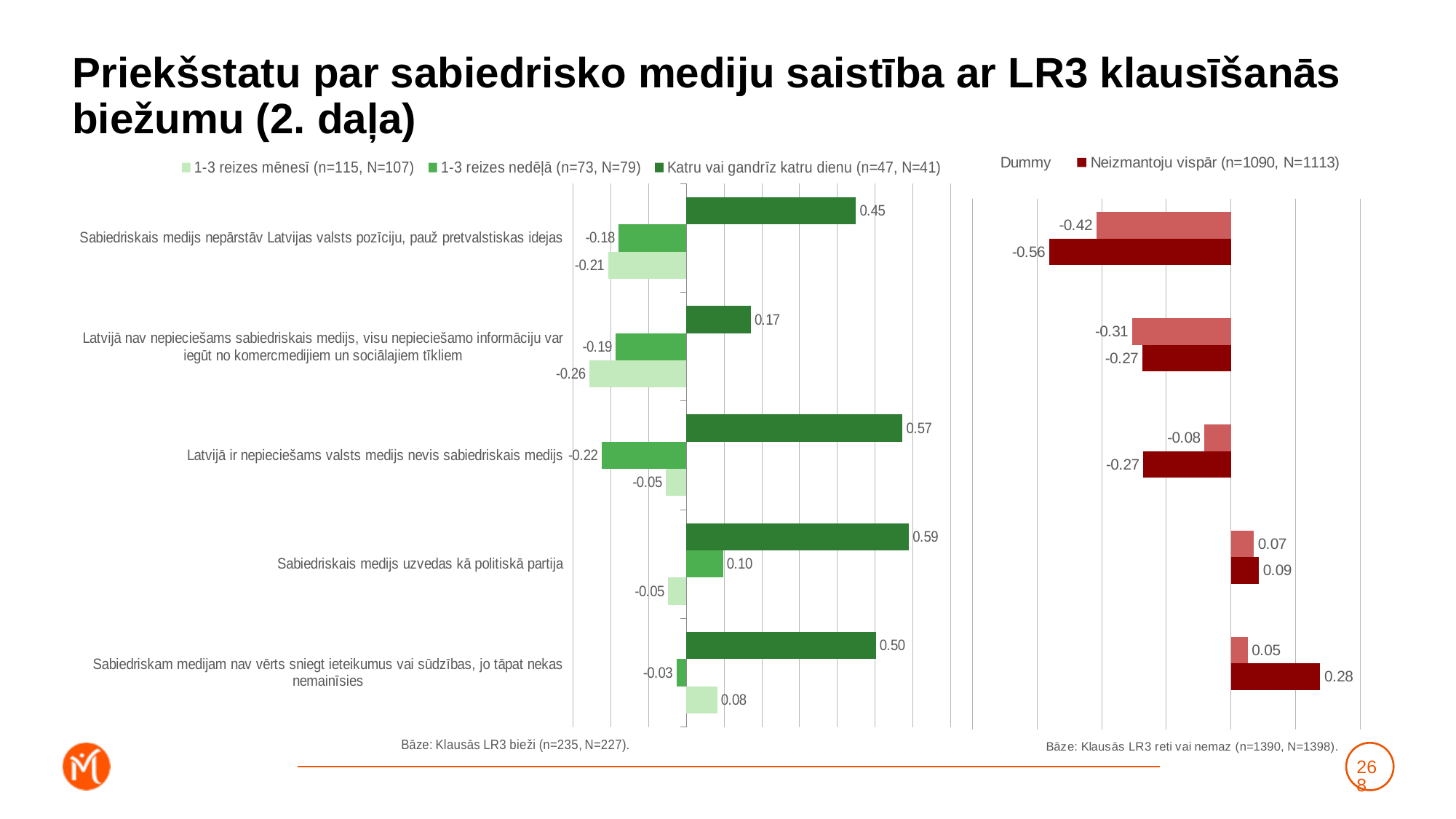

# Priekšstatu par sabiedrisko mediju saistība ar LR3 klausīšanās biežumu (2. daļa)

### Chart

| Category | Katru vai gandrīz katru dienu (n=47, N=41) | 1-3 reizes nedēļā (n=73, N=79) | 1-3 reizes mēnesī (n=115, N=107) |
|---|---|---|---|
| Sabiedriskais medijs nepārstāv Latvijas valsts pozīciju, pauž pretvalstiskas idejas | 0.4494485570119418 | -0.1786028803033556 | -0.20705677084756746 |
| Latvijā nav nepieciešams sabiedriskais medijs, visu nepieciešamo informāciju var iegūt no komercmedijiem un sociālajiem tīkliem | 0.17098315600328934 | -0.18614033303138955 | -0.25662919010613733 |
| Latvijā ir nepieciešams valsts medijs nevis sabiedriskais medijs | 0.5726027622105601 | -0.22405171324253703 | -0.054156871961929455 |
| Sabiedriskais medijs uzvedas kā politiskā partija | 0.5894142112945551 | 0.09757487362751263 | -0.047727940129947084 |
| Sabiedriskam medijam nav vērts sniegt ieteikumus vai sūdzības, jo tāpat nekas nemainīsies | 0.5020247028063531 | -0.0261476297698451 | 0.08192953540599818 |

### Chart

| Category | Retāk (n=300, N=285) | Neizmantoju vispār (n=1090, N=1113) | Dummy |
|---|---|---|---|
| Sabiedriskais medijs nepārstāv Latvijas valsts pozīciju, pauž pretvalstiskas idejas | -0.4166542439440183 | -0.5629102232736429 | 0.001 |
| Latvijā nav nepieciešams sabiedriskais medijs, visu nepieciešamo informāciju var iegūt no komercmedijiem un sociālajiem tīkliem | -0.3055188314955432 | -0.27388625403755434 | 0.001 |
| Latvijā ir nepieciešams valsts medijs nevis sabiedriskais medijs | -0.08149298041369306 | -0.27131739787016873 | 0.001 |
| Sabiedriskais medijs uzvedas kā politiskā partija | 0.07023821146929723 | 0.08640506796841237 | 0.001 |
| Sabiedriskam medijam nav vērts sniegt ieteikumus vai sūdzības, jo tāpat nekas nemainīsies | 0.051873932191950606 | 0.27657812484292976 | 0.001 |
268